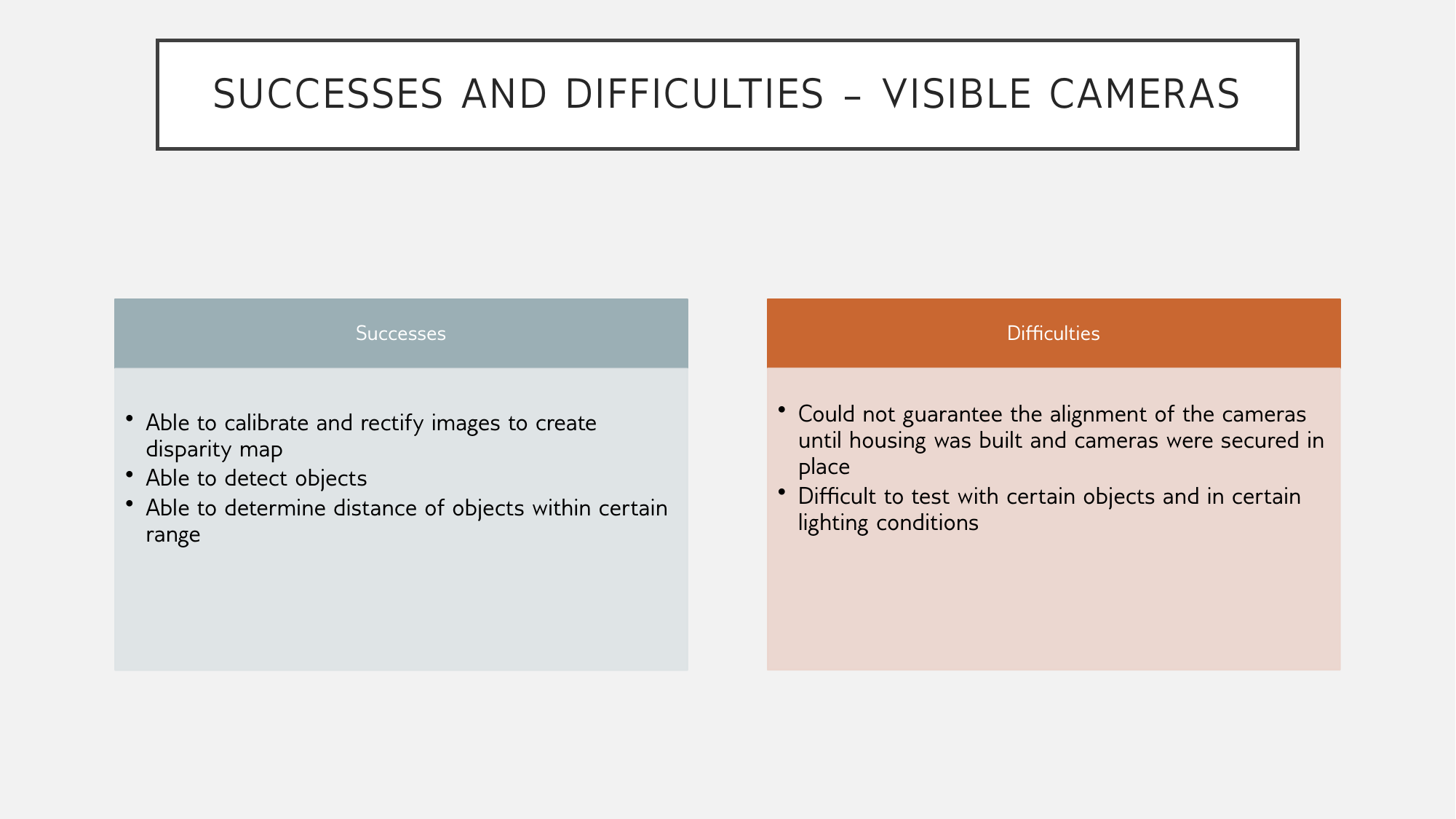

# Successes and Difficulties – Visible Cameras
Successes

Able to calibrate and rectify images to create disparity map​
Able to detect objects
Able to determine distance of objects within certain range

Difficulties

Could not guarantee the alignment of the cameras until housing was built and cameras were secured in place
Difficult to test with certain objects and in certain lighting conditions